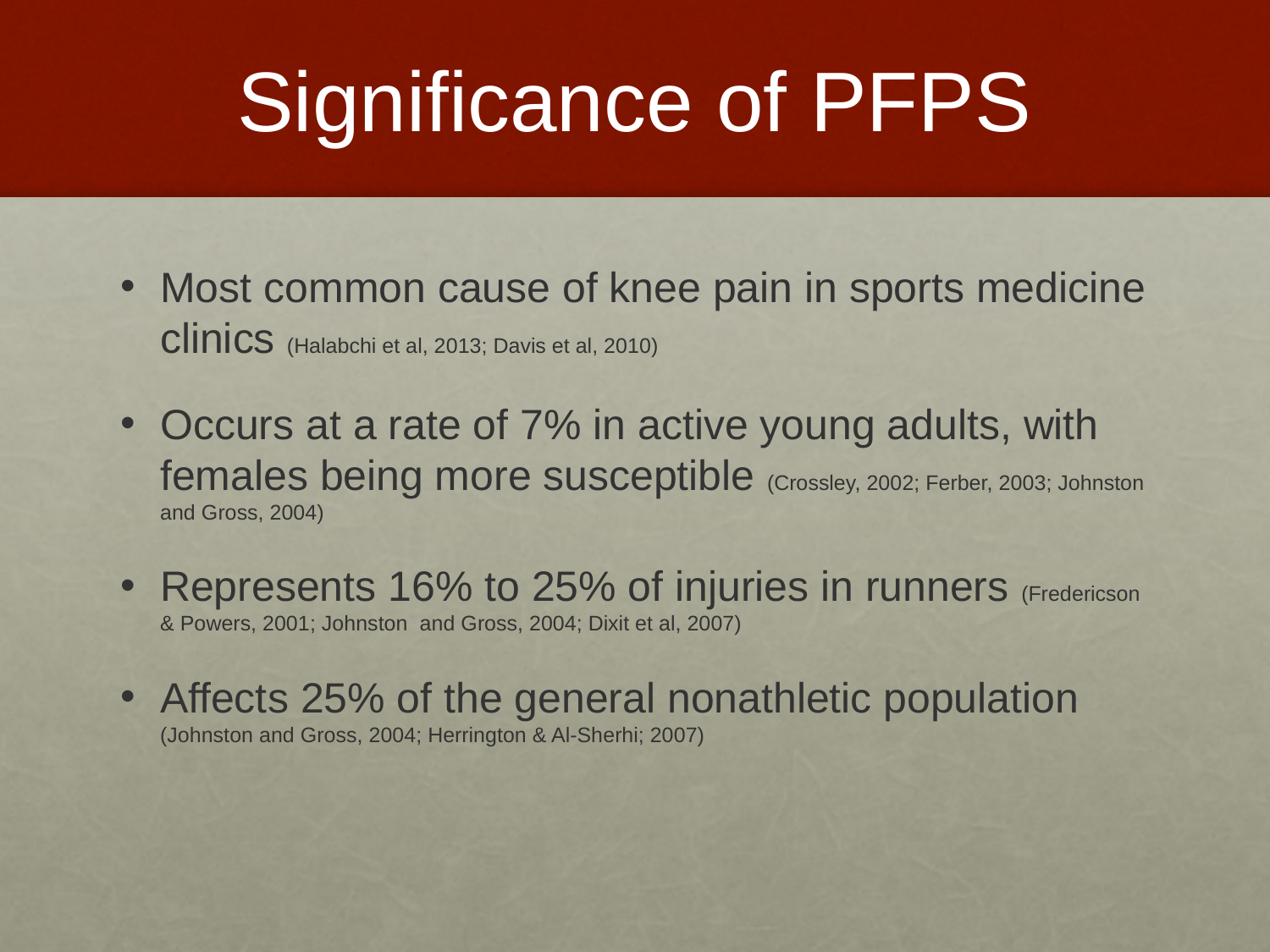

# Significance of PFPS
Most common cause of knee pain in sports medicine clinics (Halabchi et al, 2013; Davis et al, 2010)
Occurs at a rate of 7% in active young adults, with females being more susceptible (Crossley, 2002; Ferber, 2003; Johnston and Gross, 2004)
Represents 16% to 25% of injuries in runners (Fredericson & Powers, 2001; Johnston  and Gross, 2004; Dixit et al, 2007)
Affects 25% of the general nonathletic population (Johnston and Gross, 2004; Herrington & Al-Sherhi; 2007)